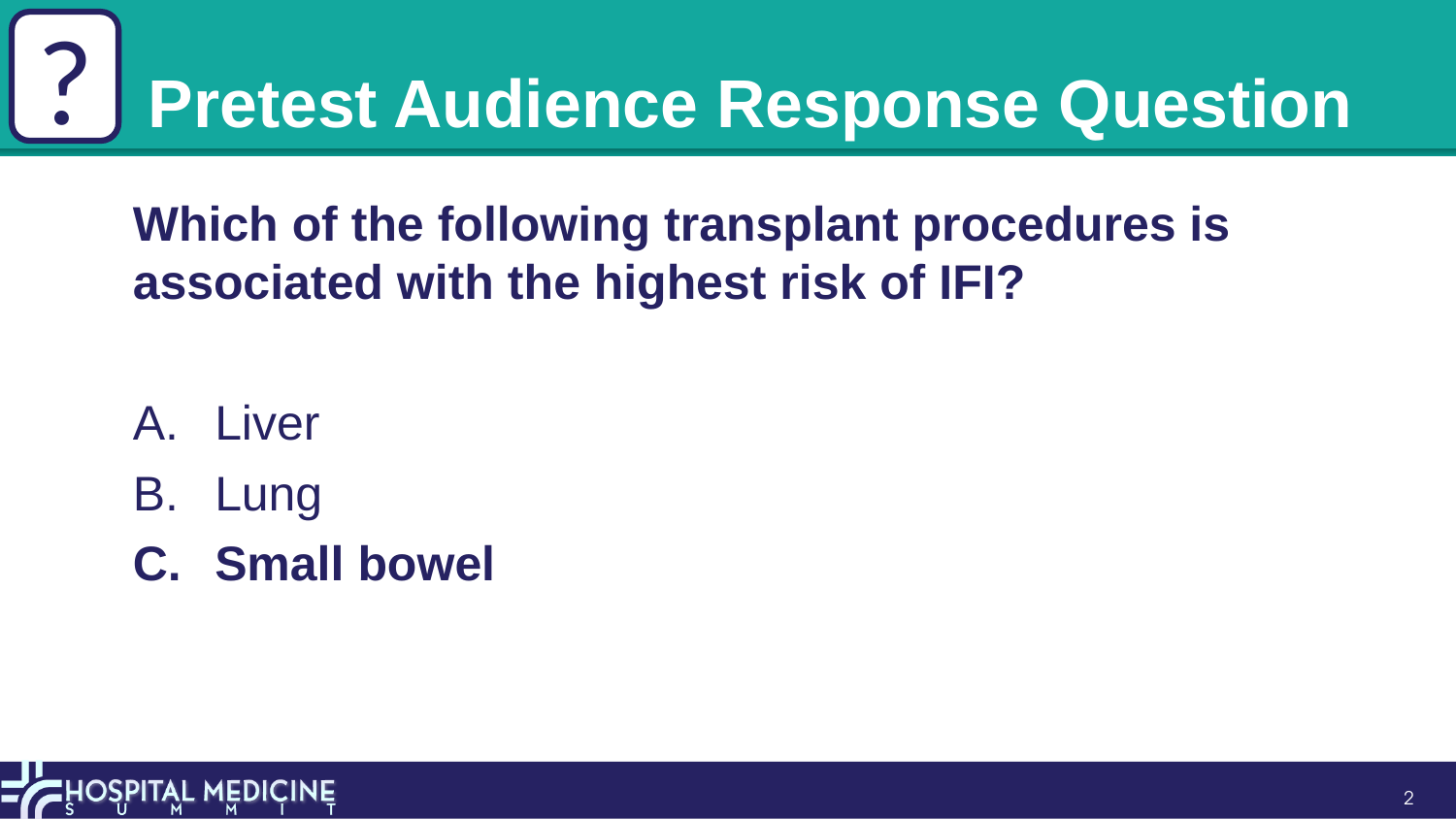

?
# Pretest Audience Response Question
Which of the following transplant procedures is associated with the highest risk of IFI?

Liver
Lung
Small bowel

:01
2